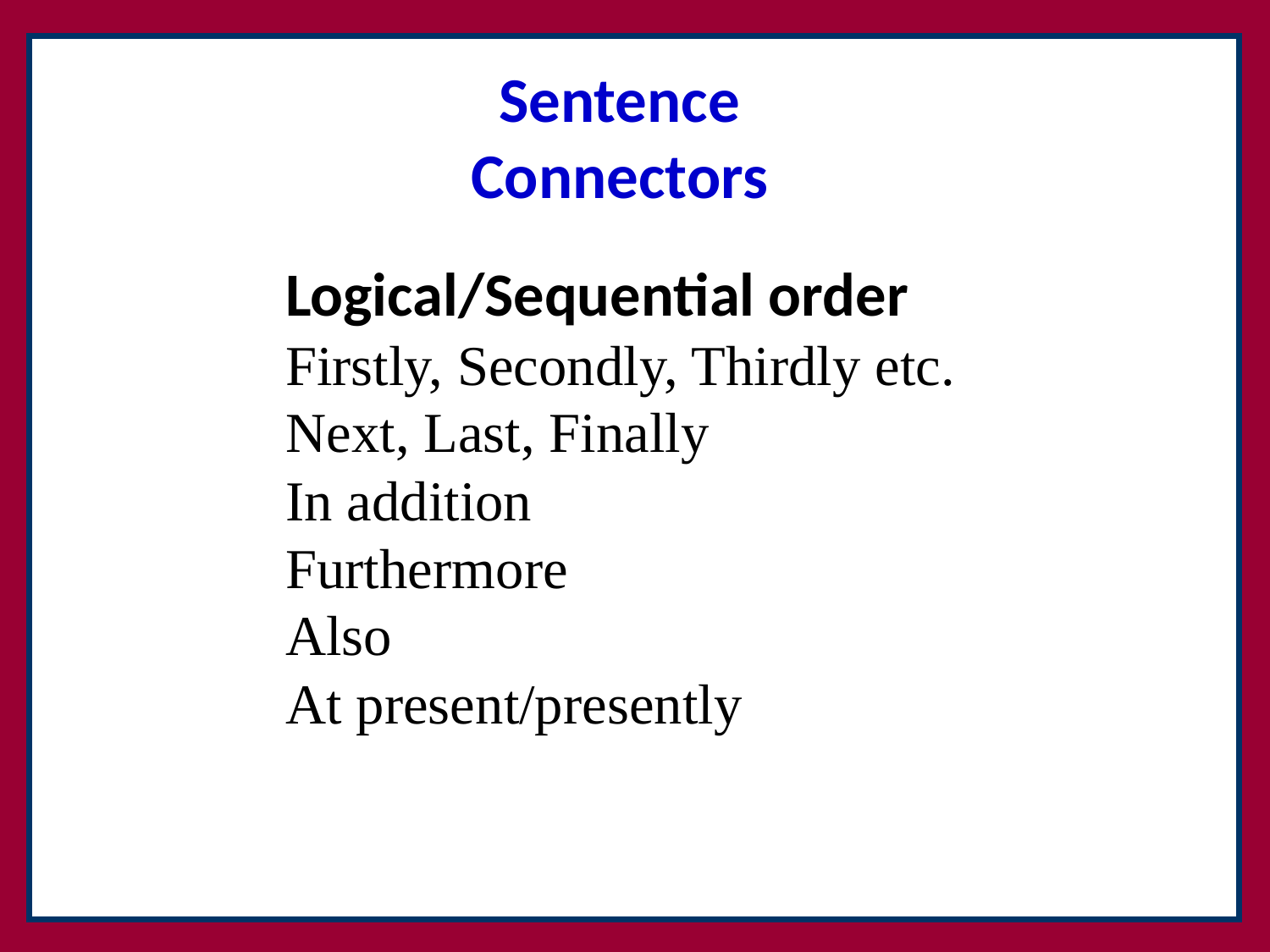

Sentence Connectors

Logical/Sequential order
Firstly, Secondly, Thirdly etc.
Next, Last, Finally
In addition
Furthermore
Also
At present/presently